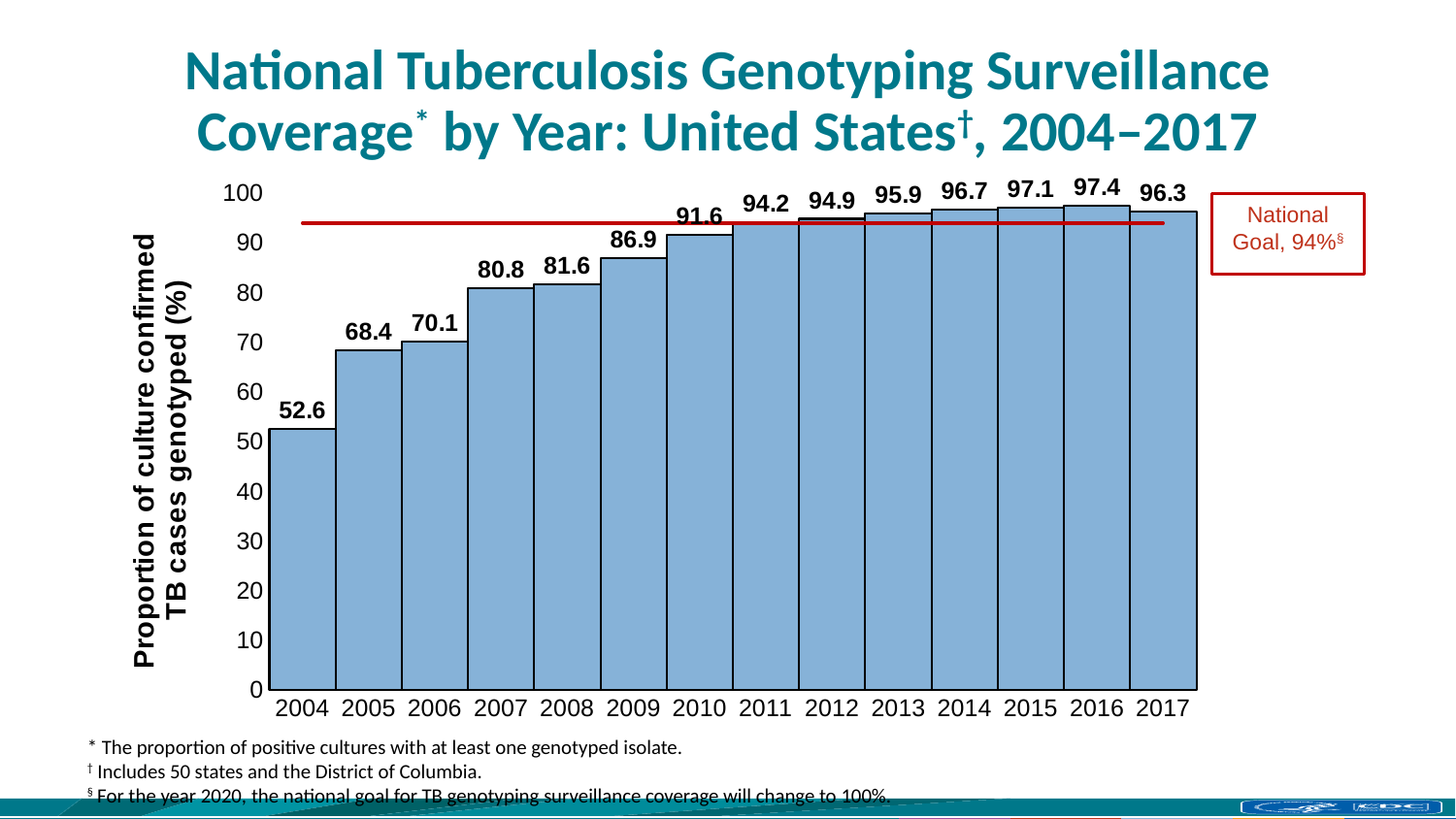

# National Tuberculosis Genotyping Surveillance Coverage* by Year: United States†, 2004–2017

### Chart

| Category | Coverage (%) | National Goal |
|---|---|---|
| 2004 | 52.564668491215684 | 94.0 |
| 2005 | 68.449393082048 | 94.0 |
| 2006 | 70.06701414743112 | 94.0 |
| 2007 | 80.8441247002398 | 94.0 |
| 2008 | 81.6067864271457 | 94.0 |
| 2009 | 86.88063063063063 | 94.0 |
| 2010 | 91.58345221112695 | 94.0 |
| 2011 | 94.22315685304305 | 94.0 |
| 2012 | 94.87280356674535 | 94.0 |
| 2013 | 95.86047774158524 | 94.0 |
| 2014 | 96.66758849557522 | 94.0 |
| 2015 | 97.14208681585333 | 94.0 |
| 2016 | 97.42016455166643 | 94.0 |
| 2017 | 96.3436928702011 | 94.0 |
National Goal, 94%§
* The proportion of positive cultures with at least one genotyped isolate.
† Includes 50 states and the District of Columbia.
§ For the year 2020, the national goal for TB genotyping surveillance coverage will change to 100%.